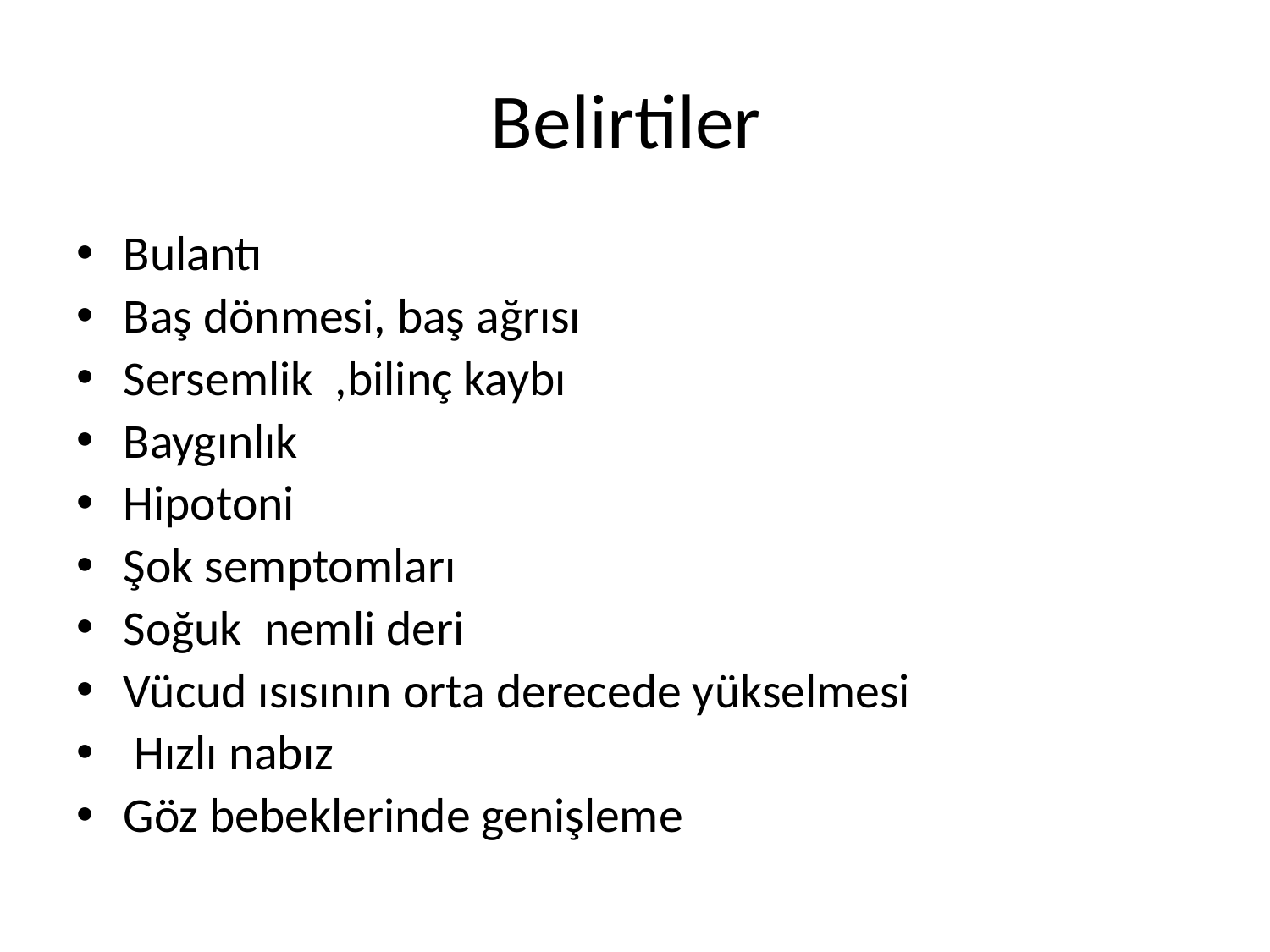

# Belirtiler
Bulantı
Baş dönmesi, baş ağrısı
Sersemlik  ,bilinç kaybı
Baygınlık
Hipotoni
Şok semptomları
Soğuk  nemli deri
Vücud ısısının orta derecede yükselmesi
 Hızlı nabız
Göz bebeklerinde genişleme